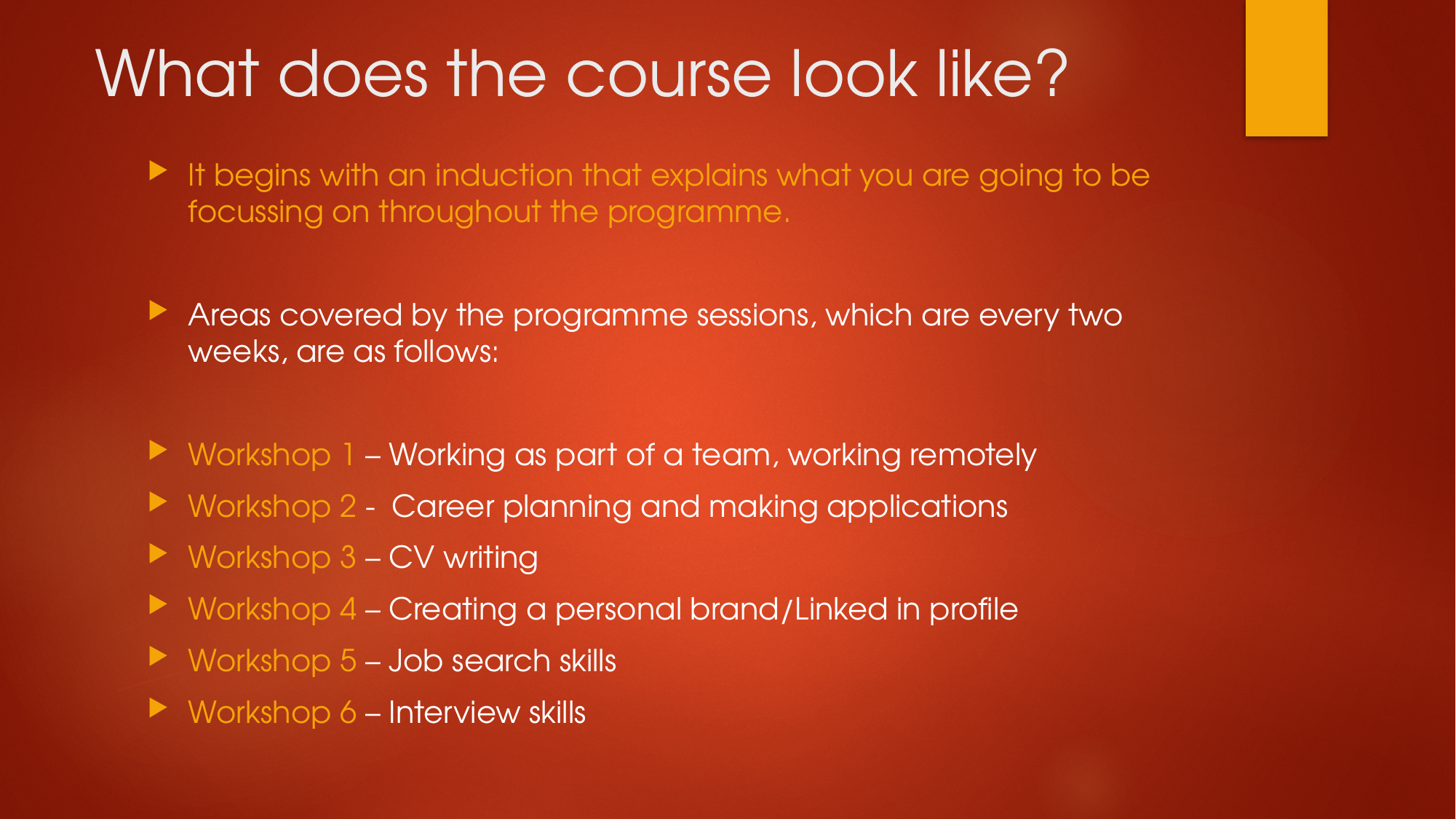

# What does the course look like?
It begins with an induction that explains what you are going to be focussing on throughout the programme.

Areas covered by the programme sessions, which are every two weeks, are as follows:

Workshop 1 – Working as part of a team, working remotely
Workshop 2 -  Career planning and making applications
Workshop 3 – CV writing
Workshop 4 – Creating a personal brand/Linked in profile
Workshop 5 – Job search skills
Workshop 6 – Interview skills